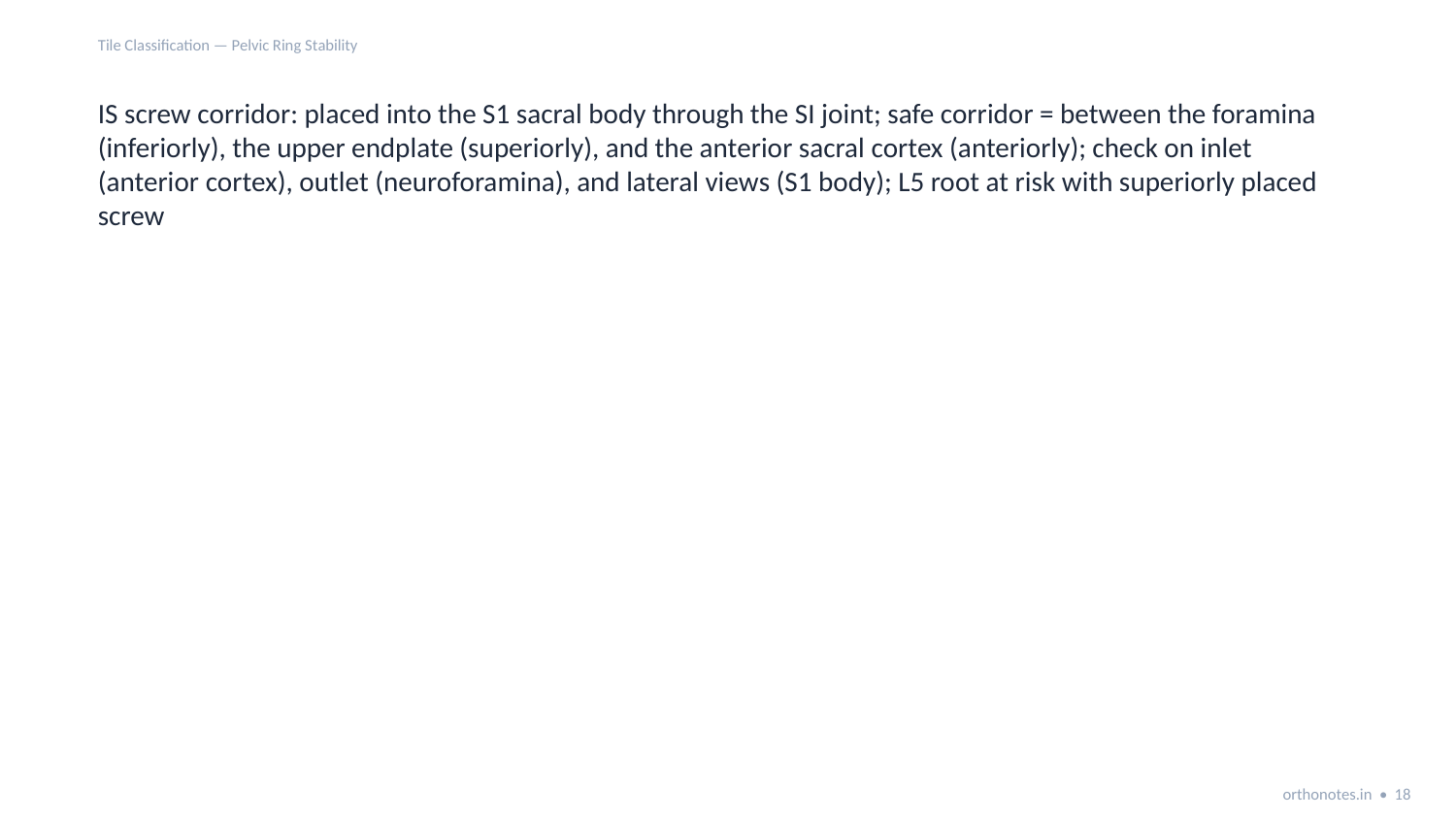

Tile Classification — Pelvic Ring Stability
IS screw corridor: placed into the S1 sacral body through the SI joint; safe corridor = between the foramina (inferiorly), the upper endplate (superiorly), and the anterior sacral cortex (anteriorly); check on inlet (anterior cortex), outlet (neuroforamina), and lateral views (S1 body); L5 root at risk with superiorly placed screw
orthonotes.in  •  18